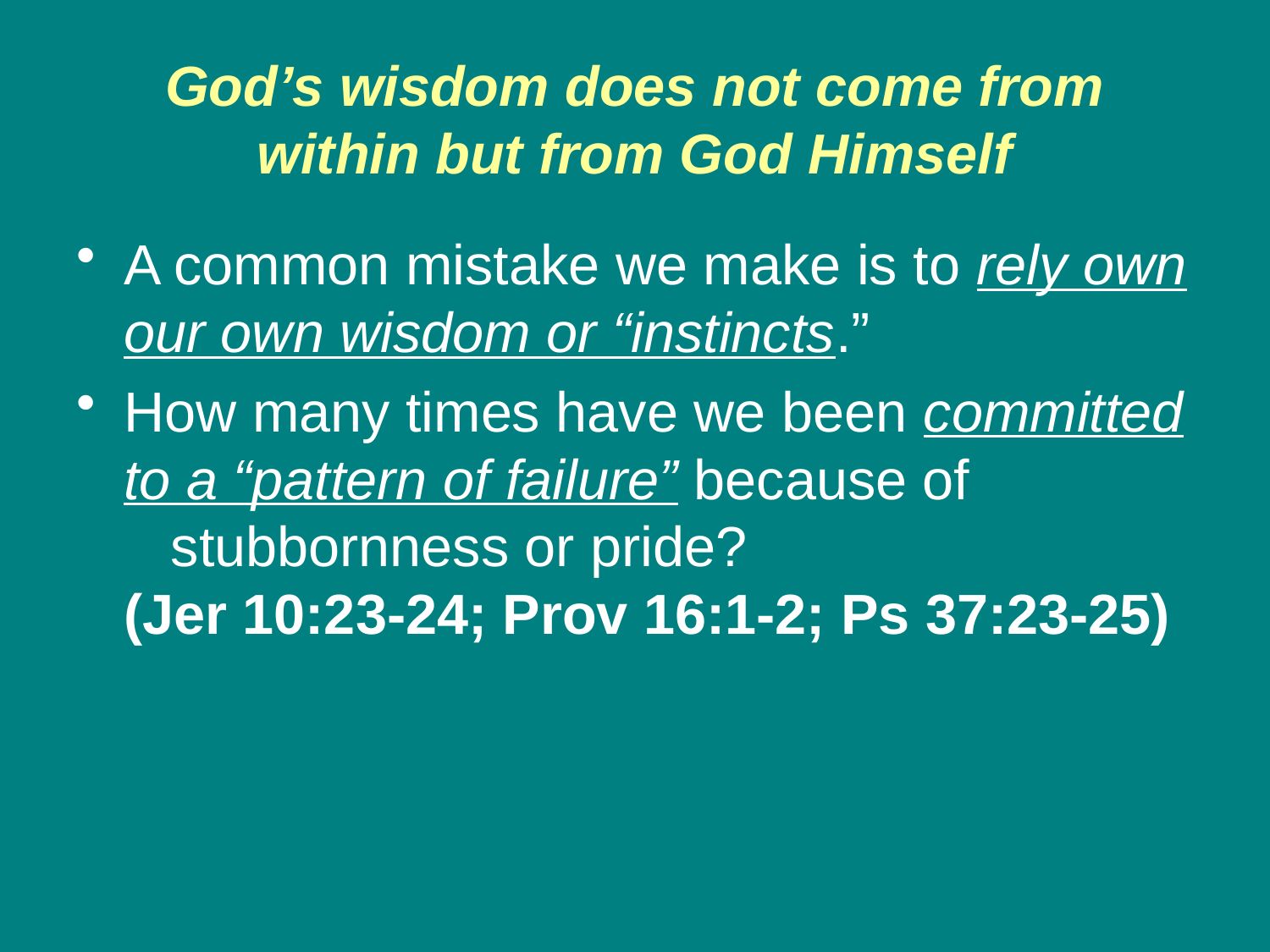

# God’s wisdom does not come from within but from God Himself
A common mistake we make is to rely own our own wisdom or “instincts.”
How many times have we been committed to a “pattern of failure” because of                  stubbornness or pride?
(Jer 10:23-24; Prov 16:1-2; Ps 37:23-25)